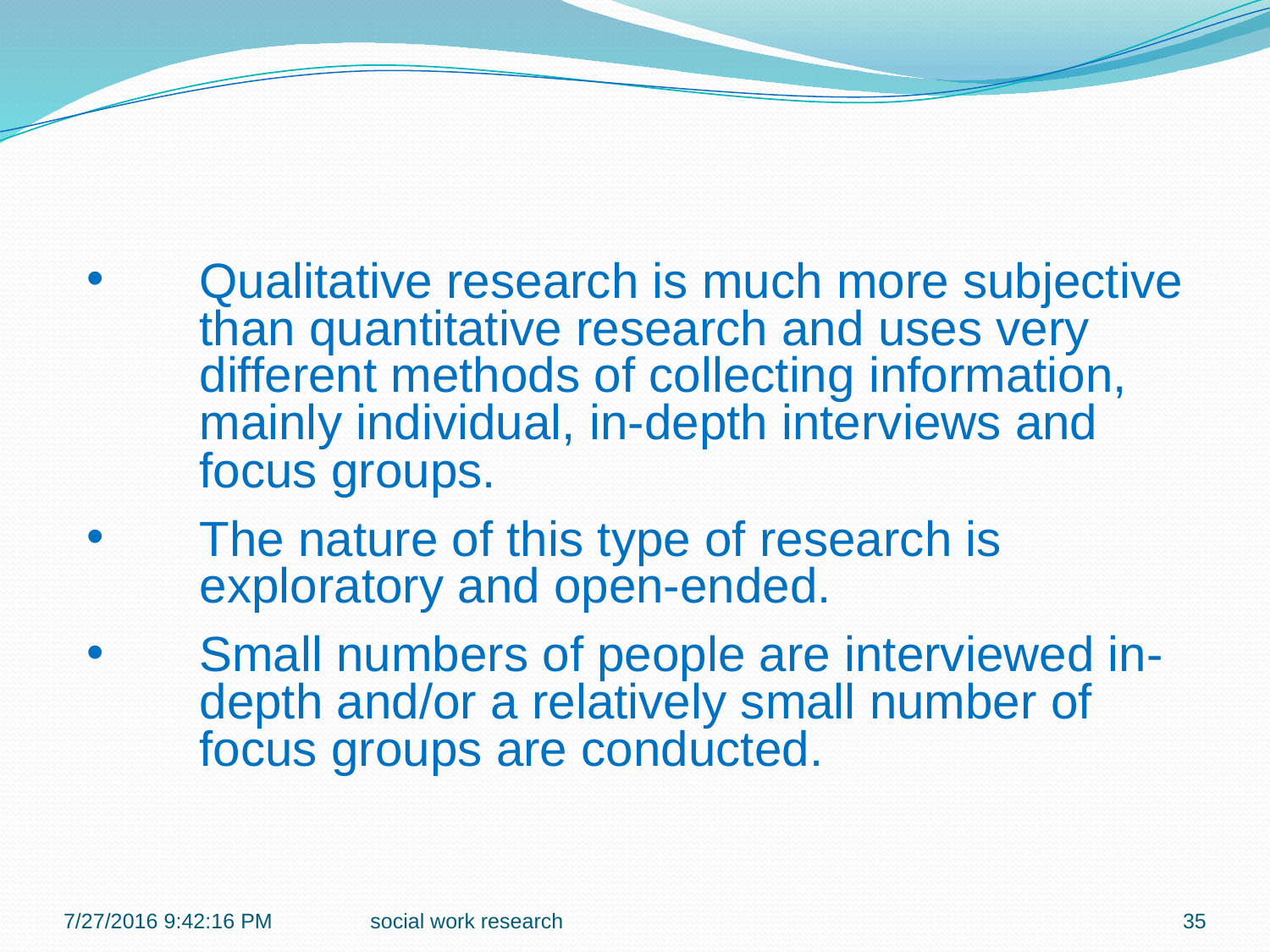

Qualitative research is much more subjective than quantitative research and uses very different methods of collecting information, mainly individual, in-depth interviews and focus groups.
The nature of this type of research is exploratory and open-ended.
Small numbers of people are interviewed in-depth and/or a relatively small number of focus groups are conducted.
7/27/2016 9:42:16 PM
social work research
35